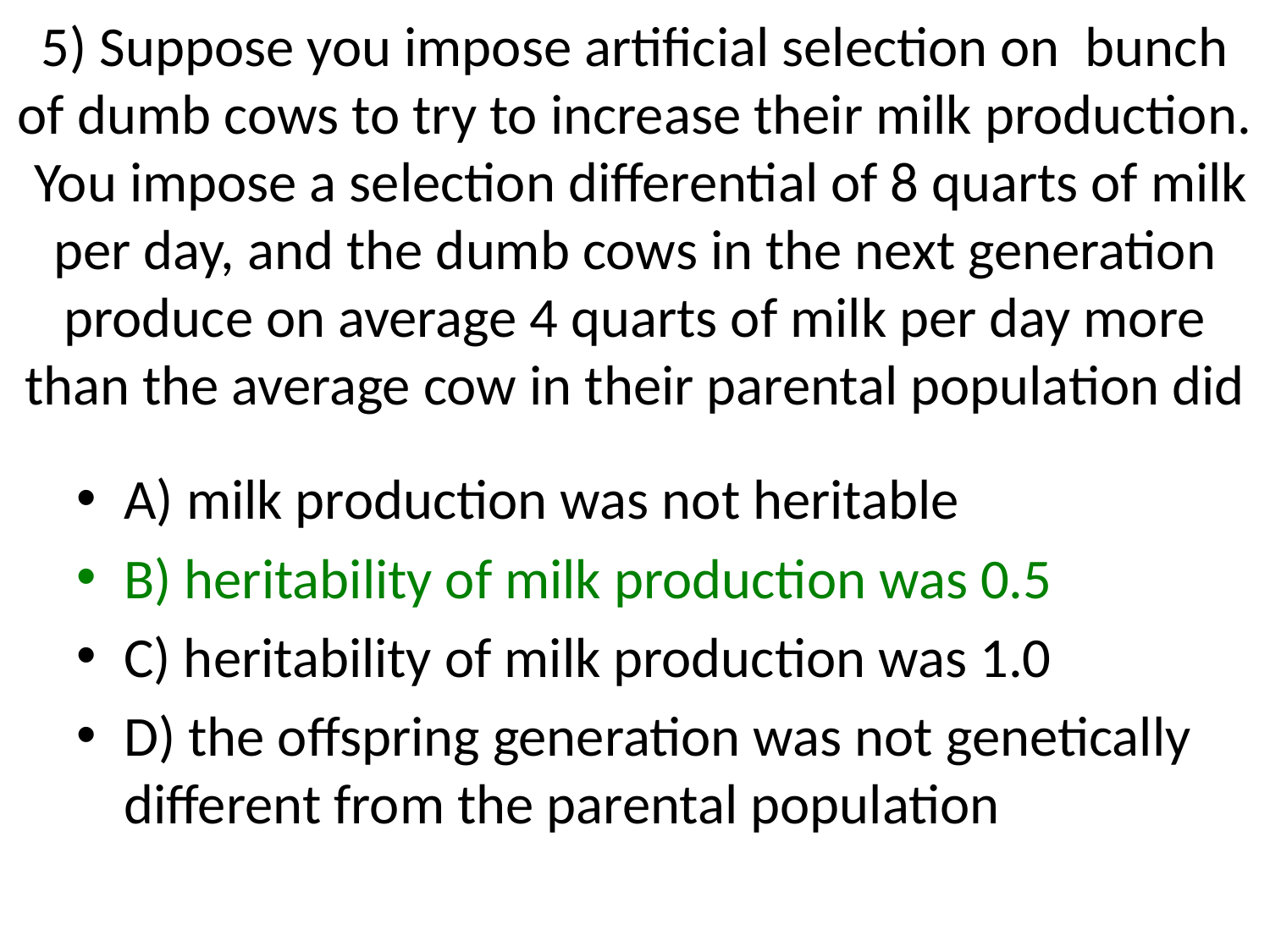

# 5) Suppose you impose artificial selection on  bunch of dumb cows to try to increase their milk production.  You impose a selection differential of 8 quarts of milk per day, and the dumb cows in the next generation produce on average 4 quarts of milk per day more than the average cow in their parental population did
A) milk production was not heritable
B) heritability of milk production was 0.5
C) heritability of milk production was 1.0
D) the offspring generation was not genetically different from the parental population